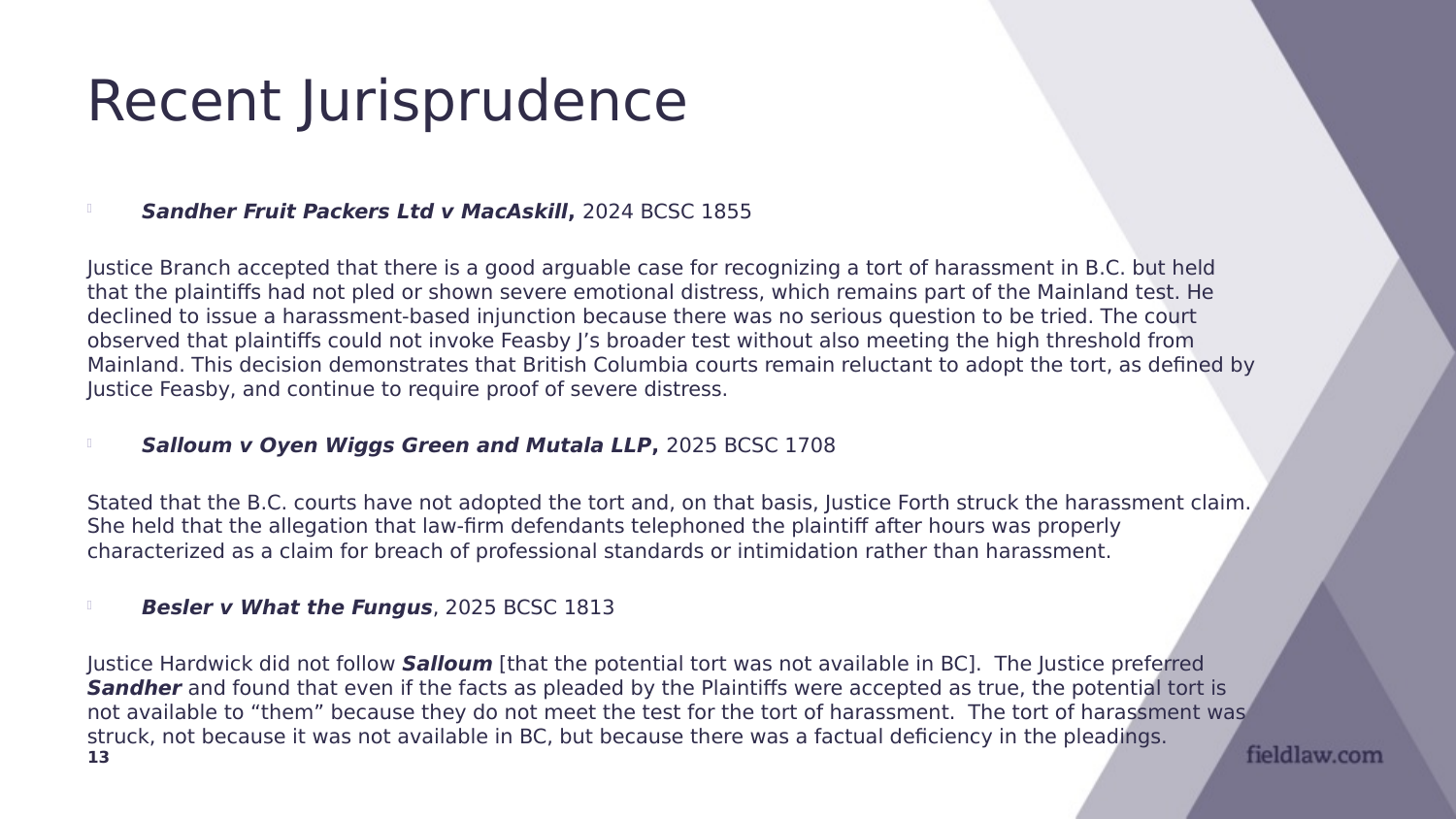

# Recent Jurisprudence
Sandher Fruit Packers Ltd v MacAskill, 2024 BCSC 1855

Justice Branch accepted that there is a good arguable case for recognizing a tort of harassment in B.C. but held that the plaintiffs had not pled or shown severe emotional distress, which remains part of the Mainland test. He declined to issue a harassment‑based injunction because there was no serious question to be tried. The court observed that plaintiffs could not invoke Feasby J’s broader test without also meeting the high threshold from Mainland. This decision demonstrates that British Columbia courts remain reluctant to adopt the tort, as defined by Justice Feasby, and continue to require proof of severe distress.

Salloum v Oyen Wiggs Green and Mutala LLP, 2025 BCSC 1708

Stated that the B.C. courts have not adopted the tort and, on that basis, Justice Forth struck the harassment claim. She held that the allegation that law‑firm defendants telephoned the plaintiff after hours was properly characterized as a claim for breach of professional standards or intimidation rather than harassment.

Besler v What the Fungus, 2025 BCSC 1813

Justice Hardwick did not follow Salloum [that the potential tort was not available in BC].  The Justice preferred Sandher and found that even if the facts as pleaded by the Plaintiffs were accepted as true, the potential tort is not available to “them” because they do not meet the test for the tort of harassment.  The tort of harassment was struck, not because it was not available in BC, but because there was a factual deficiency in the pleadings.
13